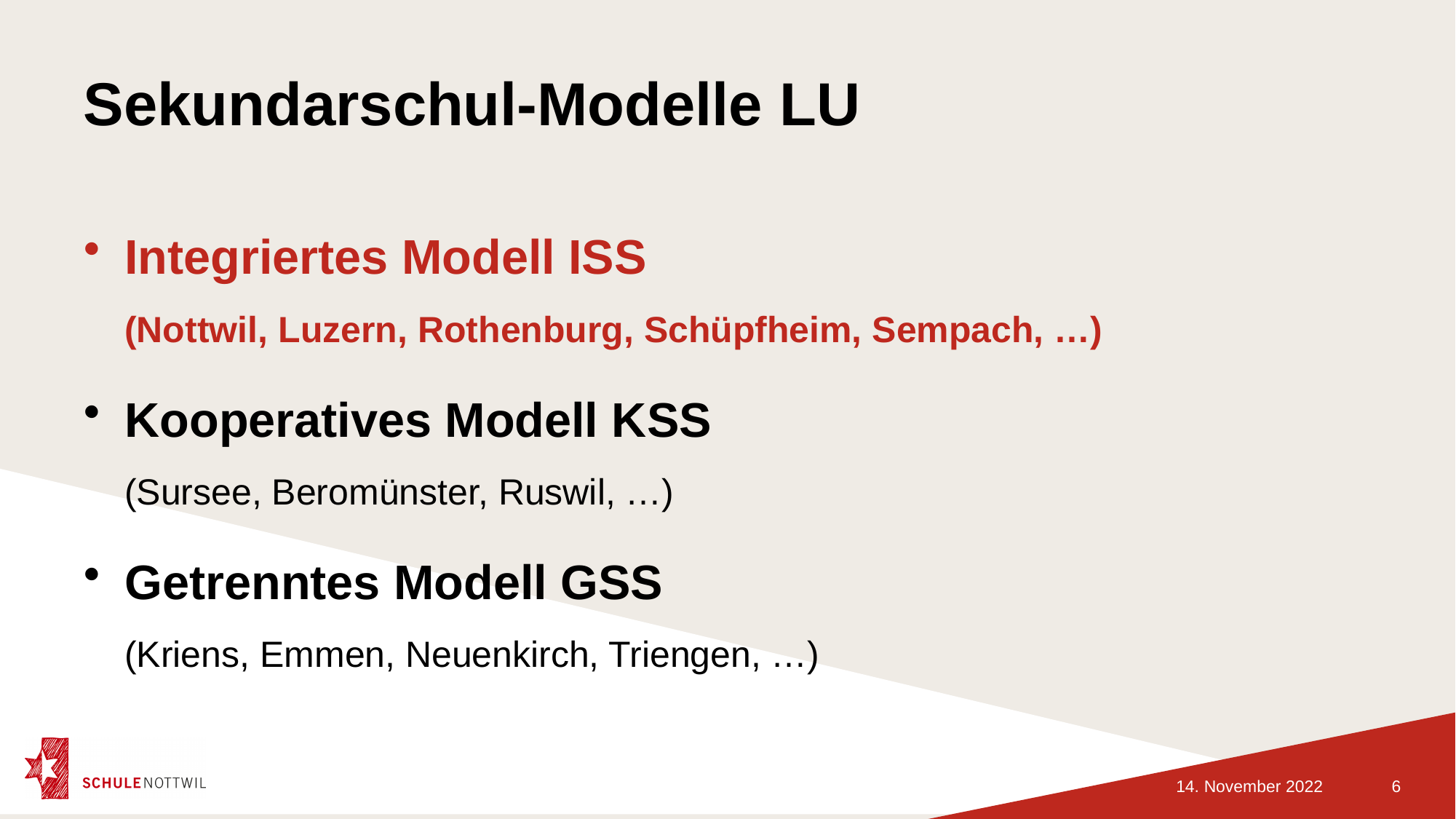

# Sekundarschul-Modelle LU
Integriertes Modell ISS
(Nottwil, Luzern, Rothenburg, Schüpfheim, Sempach, …)
Kooperatives Modell KSS
(Sursee, Beromünster, Ruswil, …)
Getrenntes Modell GSS
(Kriens, Emmen, Neuenkirch, Triengen, …)